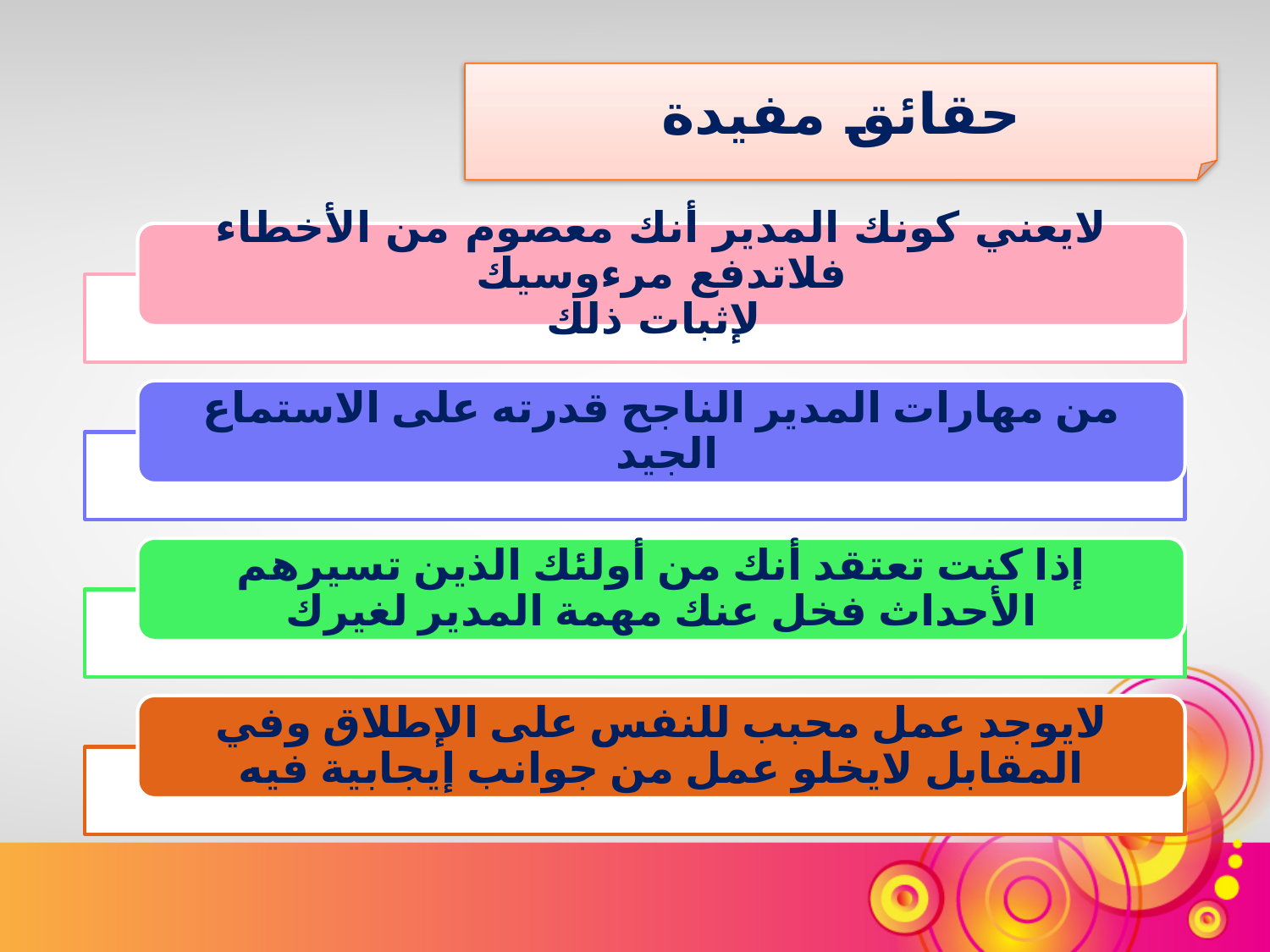

حقائق مفيدة
لايعني كونك المدير أنك معصوم من الأخطاء فلاتدفع مرءوسيك
 لإثبات ذلك

من مهارات المدير الناجح قدرته على الاستماع الجيد

إذا كنت تعتقد أنك من أولئك الذين تسيرهم الأحداث فخل عنك مهمة المدير لغيرك

لايوجد عمل محبب للنفس على الإطلاق وفي المقابل لايخلو عمل من جوانب إيجابية فيه